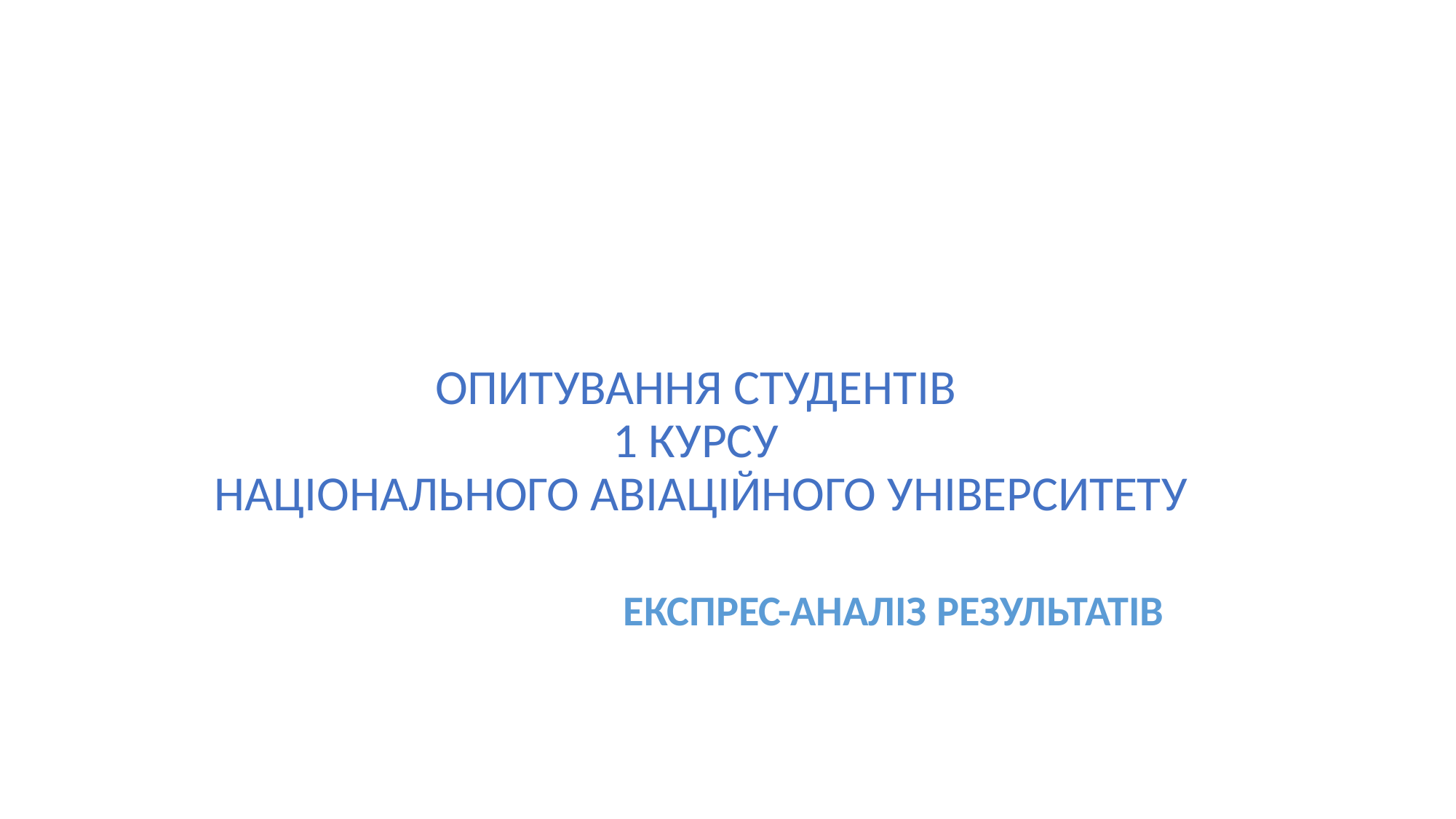

# ОПИТУВАННЯ СТУДЕНТІВ 1 КУРСУ НАЦІОНАЛЬНОГО АВІАЦІЙНОГО УНІВЕРСИТЕТУ
ЕКСПРЕС-АНАЛІЗ РЕЗУЛЬТАТІВ